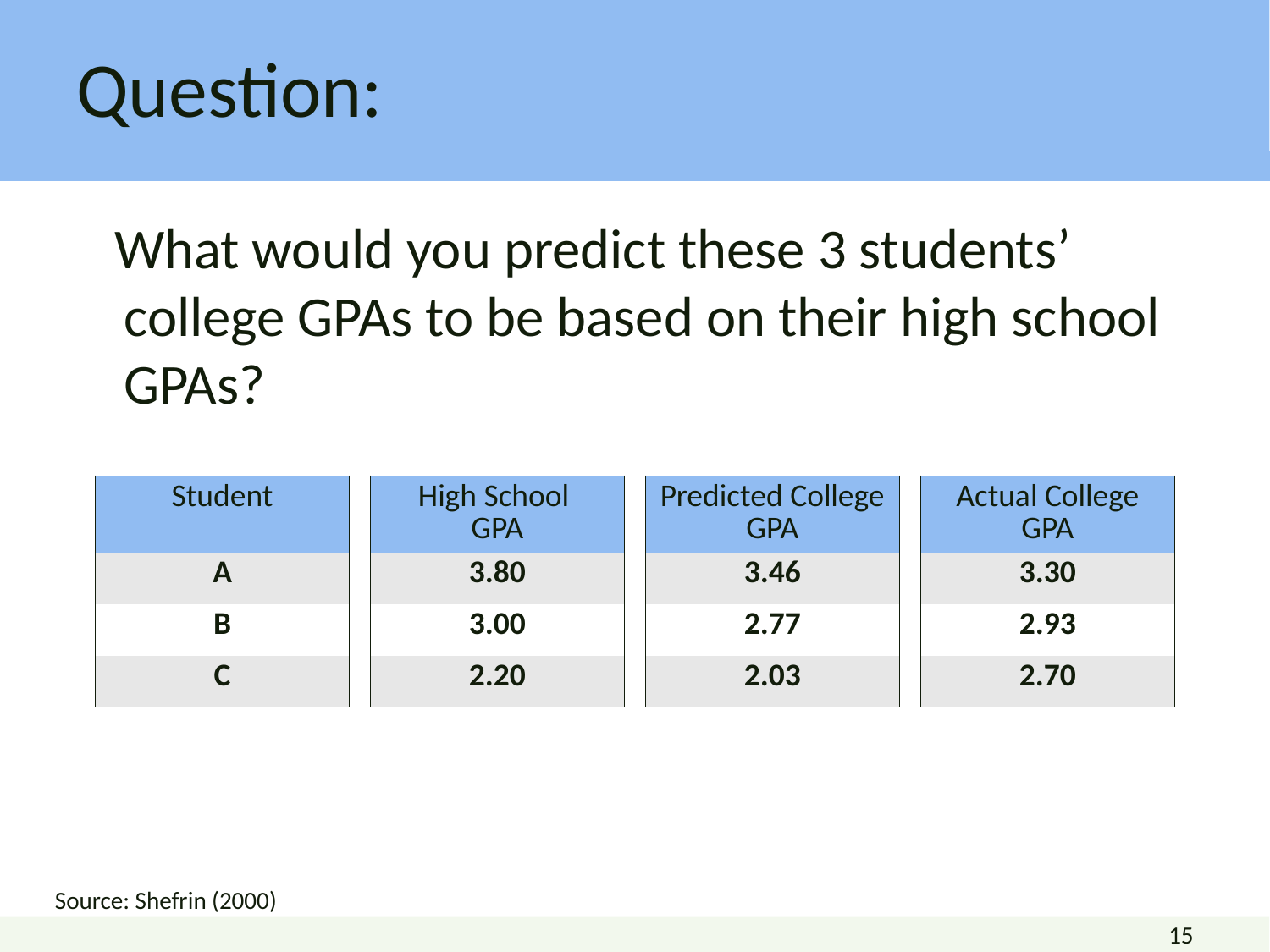

# Question:
   What would you predict these 3 students’ college GPAs to be based on their high school GPAs?
| Student |
| --- |
| A |
| B |
| C |
| High School GPA |
| --- |
| 3.80 |
| 3.00 |
| 2.20 |
| Predicted College GPA |
| --- |
| 3.46 |
| 2.77 |
| 2.03 |
| Actual College GPA |
| --- |
| 3.30 |
| 2.93 |
| 2.70 |
Source: Shefrin (2000)
15